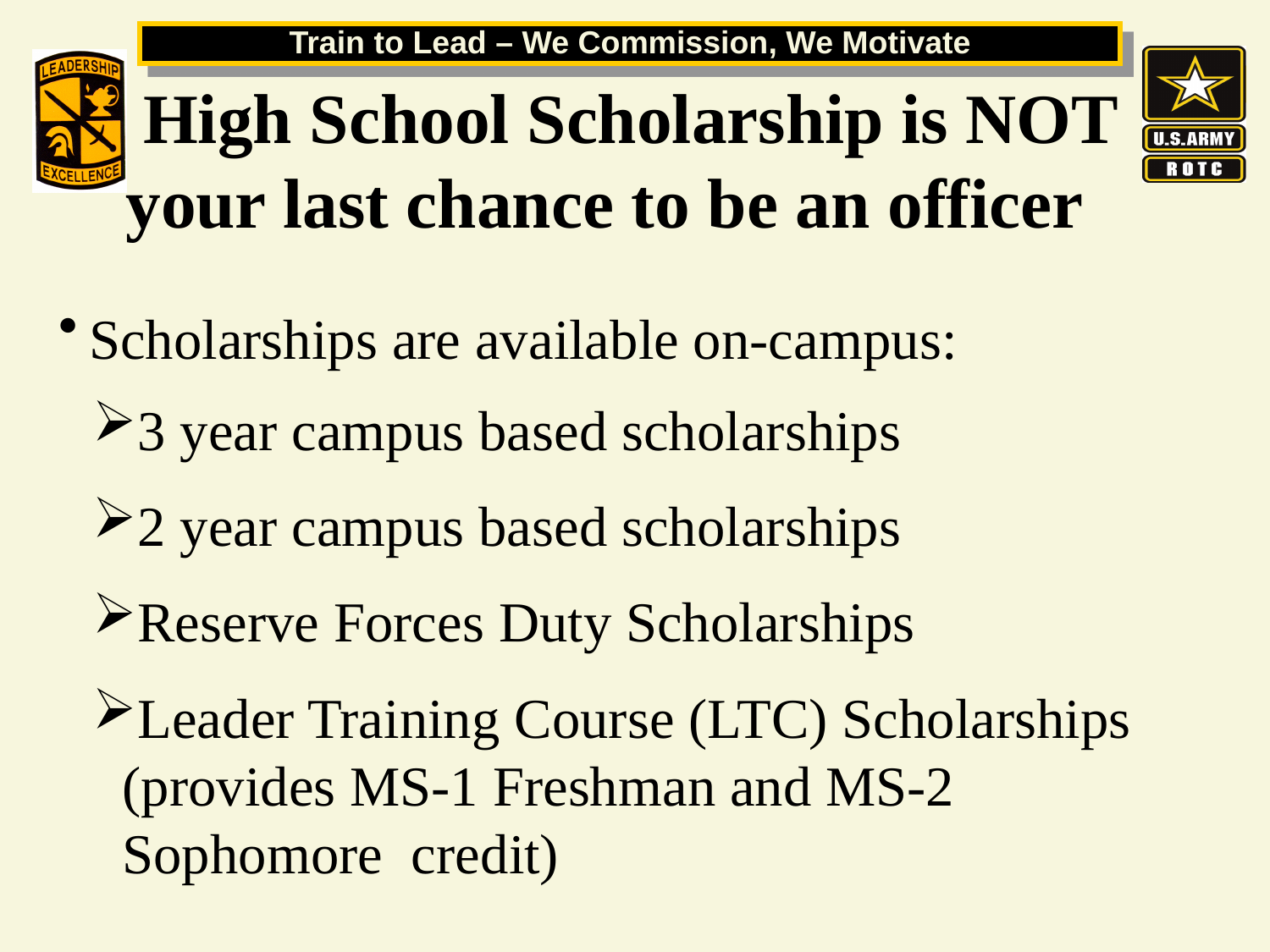

# High School Scholarship is NOT your last chance to be an officer

Scholarships are available on-campus:
3 year campus based scholarships
2 year campus based scholarships
Reserve Forces Duty Scholarships
Leader Training Course (LTC) Scholarships (provides MS-1 Freshman and MS-2 Sophomore  credit)